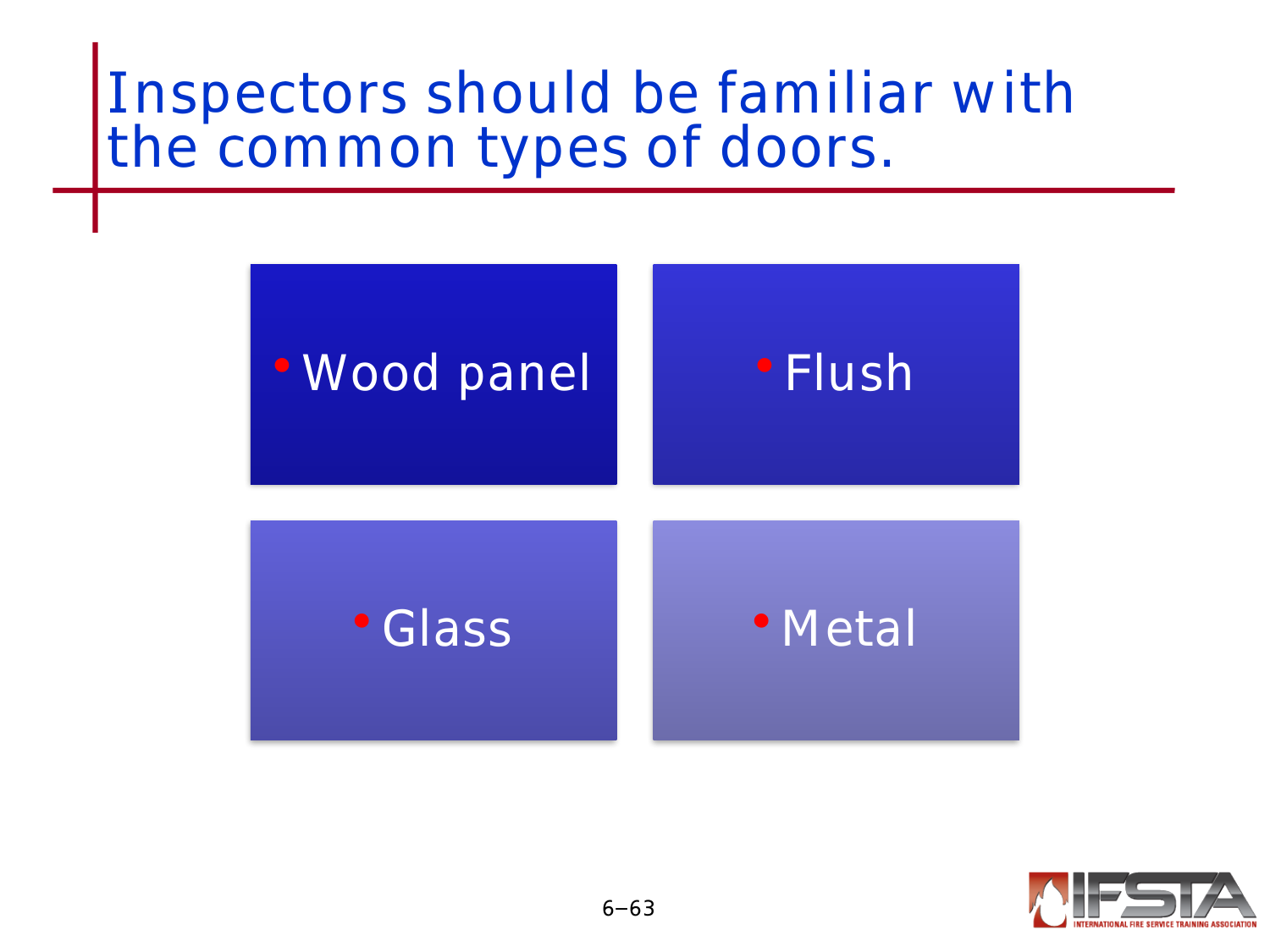

# Inspectors should be familiar with the common types of doors.
Wood panel
Flush
Glass
Metal
6–63